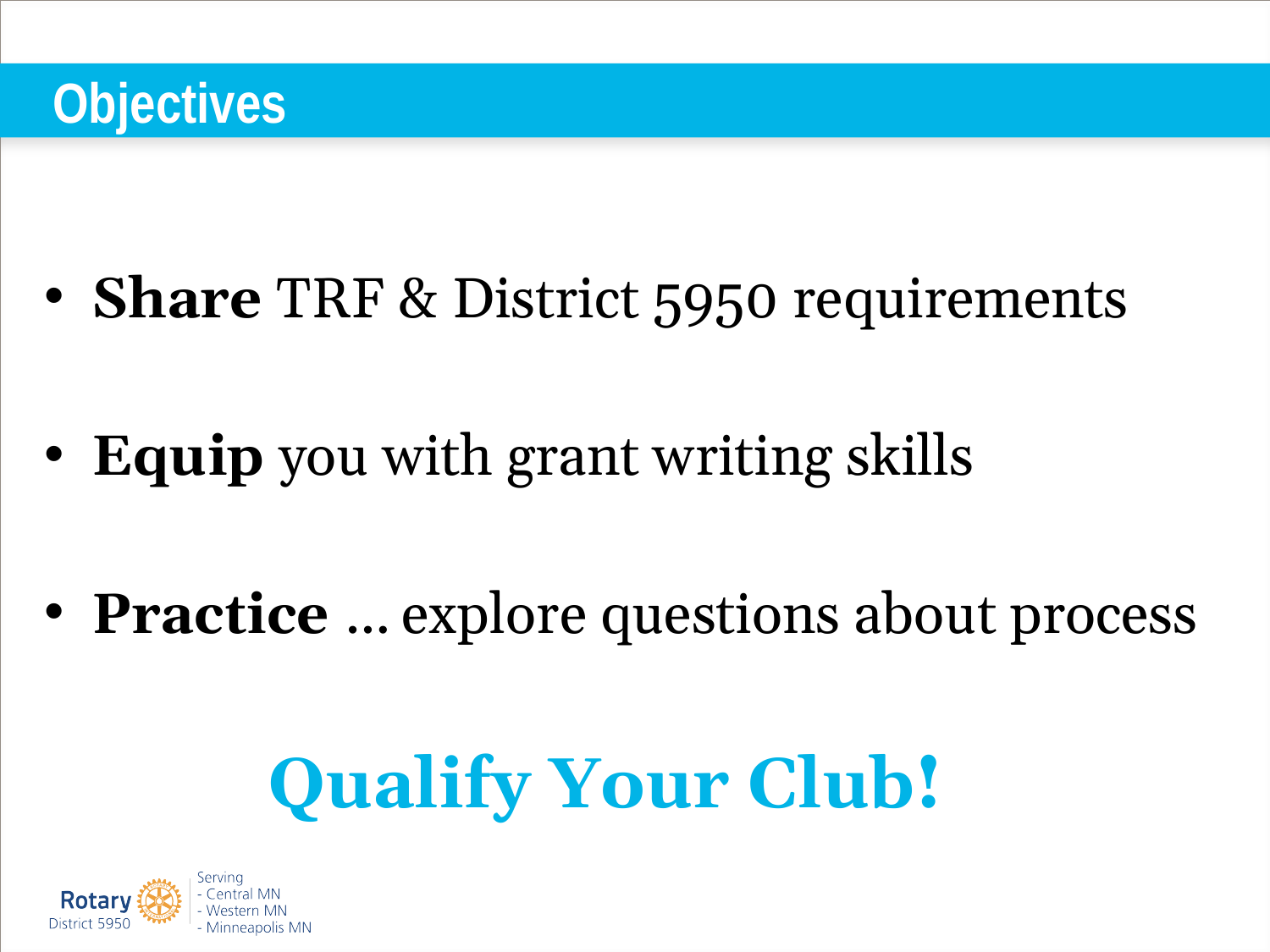

Objectives

Share TRF & District 5950 requirements

Equip you with grant writing skills

Practice … explore questions about process

Qualify Your Club!